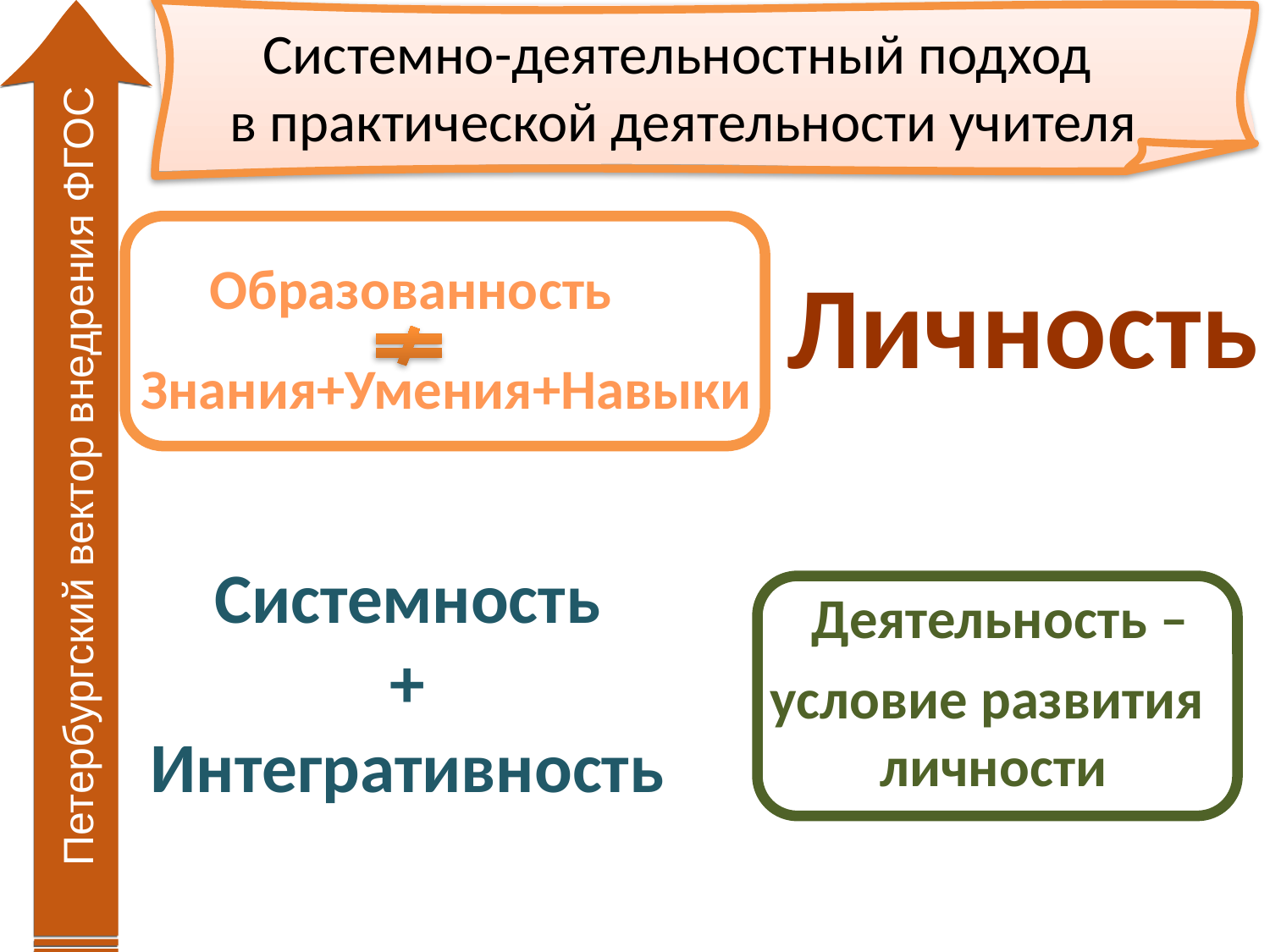

# Системно-деятельностный подход в практической деятельности учителя

Образованность

Знания+Умения+Навыки
Личность
Петербургский вектор внедрения ФГОС
Системность
+
Интегративность
Деятельность –
условие развития
личности